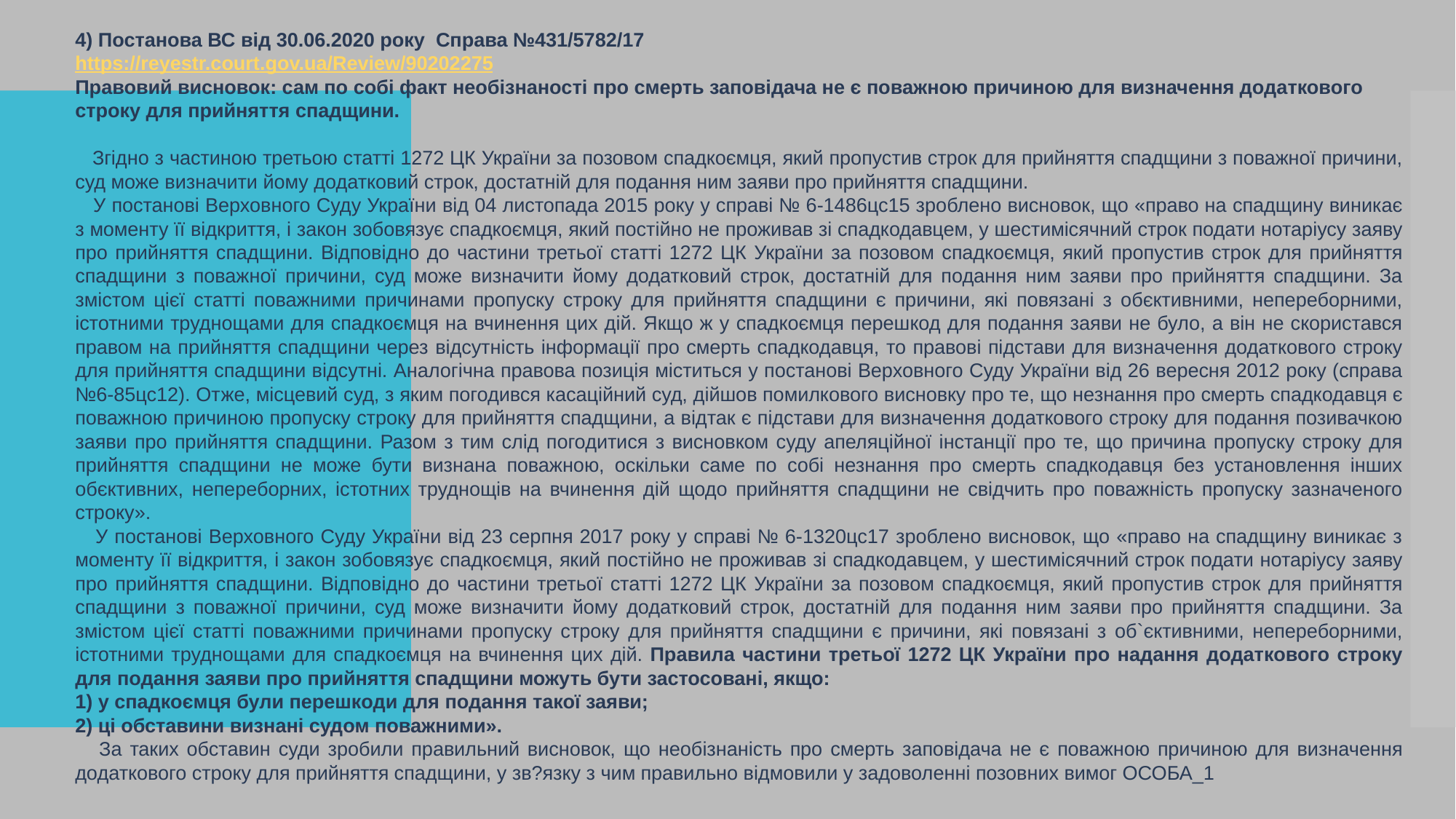

4) Постанова ВС від 30.06.2020 року  Справа №431/5782/17
https://reyestr.court.gov.ua/Review/90202275
Правовий висновок: сам по собі факт необізнаності про смерть заповідача не є поважною причиною для визначення додаткового строку для прийняття спадщини.

   Згідно з частиною третьою статті 1272 ЦК України за позовом спадкоємця, який пропустив строк для прийняття спадщини з поважної причини, суд може визначити йому додатковий строк, достатній для подання ним заяви про прийняття спадщини.
   У постанові Верховного Суду України від 04 листопада 2015 року у справі № 6-1486цс15 зроблено висновок, що «право на спадщину виникає з моменту її відкриття, і закон зобовязує спадкоємця, який постійно не проживав зі спадкодавцем, у шестимісячний строк подати нотаріусу заяву про прийняття спадщини. Відповідно до частини третьої статті 1272 ЦК України за позовом спадкоємця, який пропустив строк для прийняття спадщини з поважної причини, суд може визначити йому додатковий строк, достатній для подання ним заяви про прийняття спадщини. За змістом цієї статті поважними причинами пропуску строку для прийняття спадщини є причини, які повязані з обєктивними, непереборними, істотними труднощами для спадкоємця на вчинення цих дій. Якщо ж у спадкоємця перешкод для подання заяви не було, а він не скористався правом на прийняття спадщини через відсутність інформації про смерть спадкодавця, то правові підстави для визначення додаткового строку для прийняття спадщини відсутні. Аналогічна правова позиція міститься у постанові Верховного Суду України від 26 вересня 2012 року (справа №6-85цс12). Отже, місцевий суд, з яким погодився касаційний суд, дійшов помилкового висновку про те, що незнання про смерть спадкодавця є поважною причиною пропуску строку для прийняття спадщини, а відтак є підстави для визначення додаткового строку для подання позивачкою заяви про прийняття спадщини. Разом з тим слід погодитися з висновком суду апеляційної інстанції про те, що причина пропуску строку для прийняття спадщини не може бути визнана поважною, оскільки саме по собі незнання про смерть спадкодавця без установлення інших обєктивних, непереборних, істотних труднощів на вчинення дій щодо прийняття спадщини не свідчить про поважність пропуску зазначеного строку».
   У постанові Верховного Суду України від 23 серпня 2017 року у справі № 6-1320цс17 зроблено висновок, що «право на спадщину виникає з моменту її відкриття, і закон зобовязує спадкоємця, який постійно не проживав зі спадкодавцем, у шестимісячний строк подати нотаріусу заяву про прийняття спадщини. Відповідно до частини третьої статті 1272 ЦК України за позовом спадкоємця, який пропустив строк для прийняття спадщини з поважної причини, суд може визначити йому додатковий строк, достатній для подання ним заяви про прийняття спадщини. За змістом цієї статті поважними причинами пропуску строку для прийняття спадщини є причини, які повязані з об`єктивними, непереборними, істотними труднощами для спадкоємця на вчинення цих дій. Правила частини третьої 1272 ЦК України про надання додаткового строку для подання заяви про прийняття спадщини можуть бути застосовані, якщо:
1) у спадкоємця були перешкоди для подання такої заяви;
2) ці обставини визнані судом поважними».
   За таких обставин суди зробили правильний висновок, що необізнаність про смерть заповідача не є поважною причиною для визначення додаткового строку для прийняття спадщини, у зв?язку з чим правильно відмовили у задоволенні позовних вимог ОСОБА_1